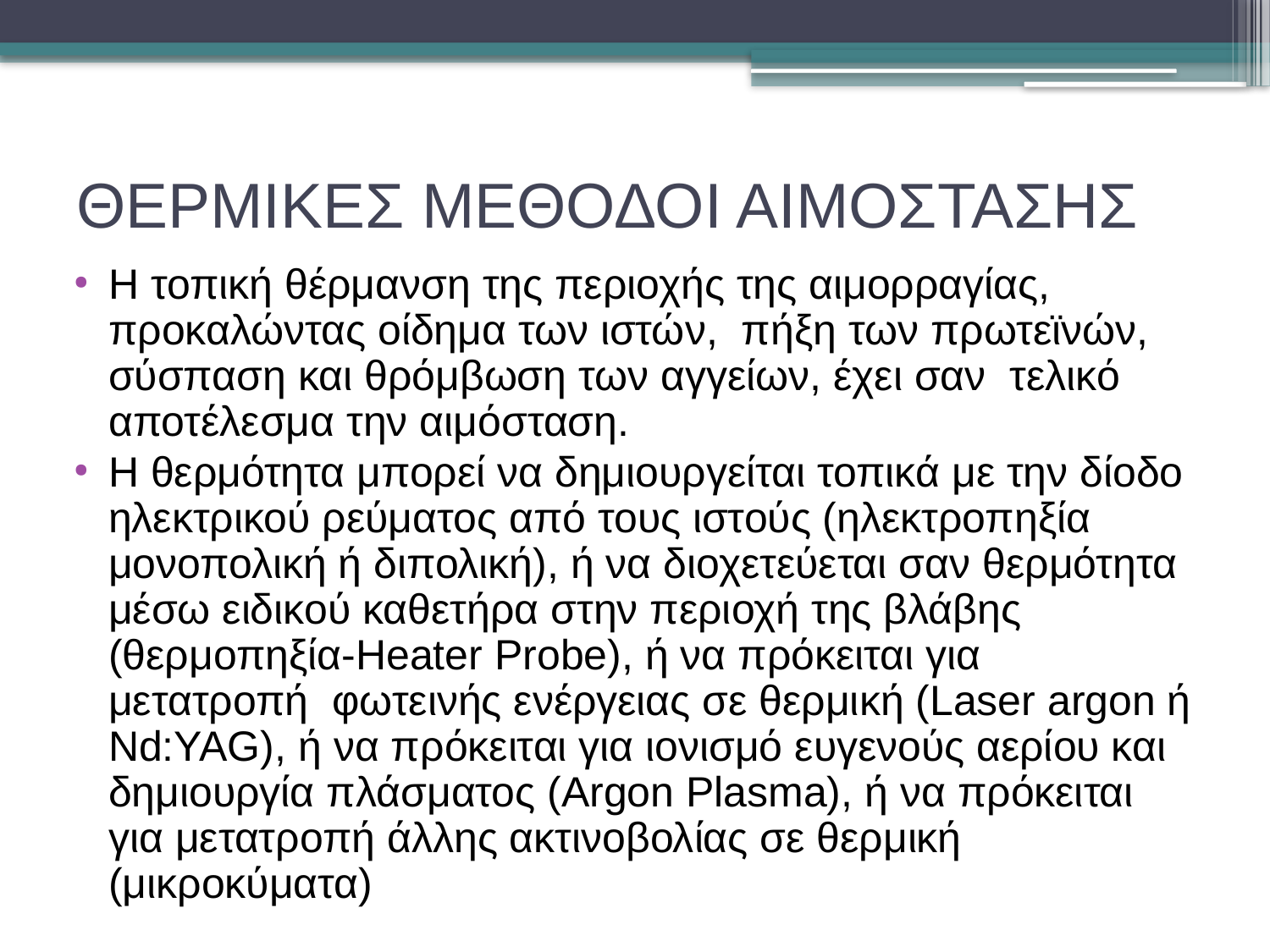

# ΘΕΡΜΙΚΕΣ ΜΕΘΟΔΟΙ ΑΙΜΟΣΤΑΣΗΣ
Η τοπική θέρμανση της περιοχής της αιμορραγίας, προκαλώντας οίδημα των ιστών,  πήξη των πρωτεϊνών, σύσπαση και θρόμβωση των αγγείων, έχει σαν  τελικό αποτέλεσμα την αιμόσταση.
Η θερμότητα μπορεί να δημιουργείται τοπικά με την δίοδο ηλεκτρικού ρεύματος από τους ιστούς (ηλεκτροπηξία μονοπολική ή διπολική), ή να διοχετεύεται σαν θερμότητα μέσω ειδικού καθετήρα στην περιοχή της βλάβης (θερμοπηξία-Heater Probe), ή να πρόκειται για μετατροπή  φωτεινής ενέργειας σε θερμική (Laser argon ή Nd:YAG), ή να πρόκειται για ιονισμό ευγενούς αερίου και δημιουργία πλάσματος (Argon Plasma), ή να πρόκειται για μετατροπή άλλης ακτινοβολίας σε θερμική (μικροκύματα)